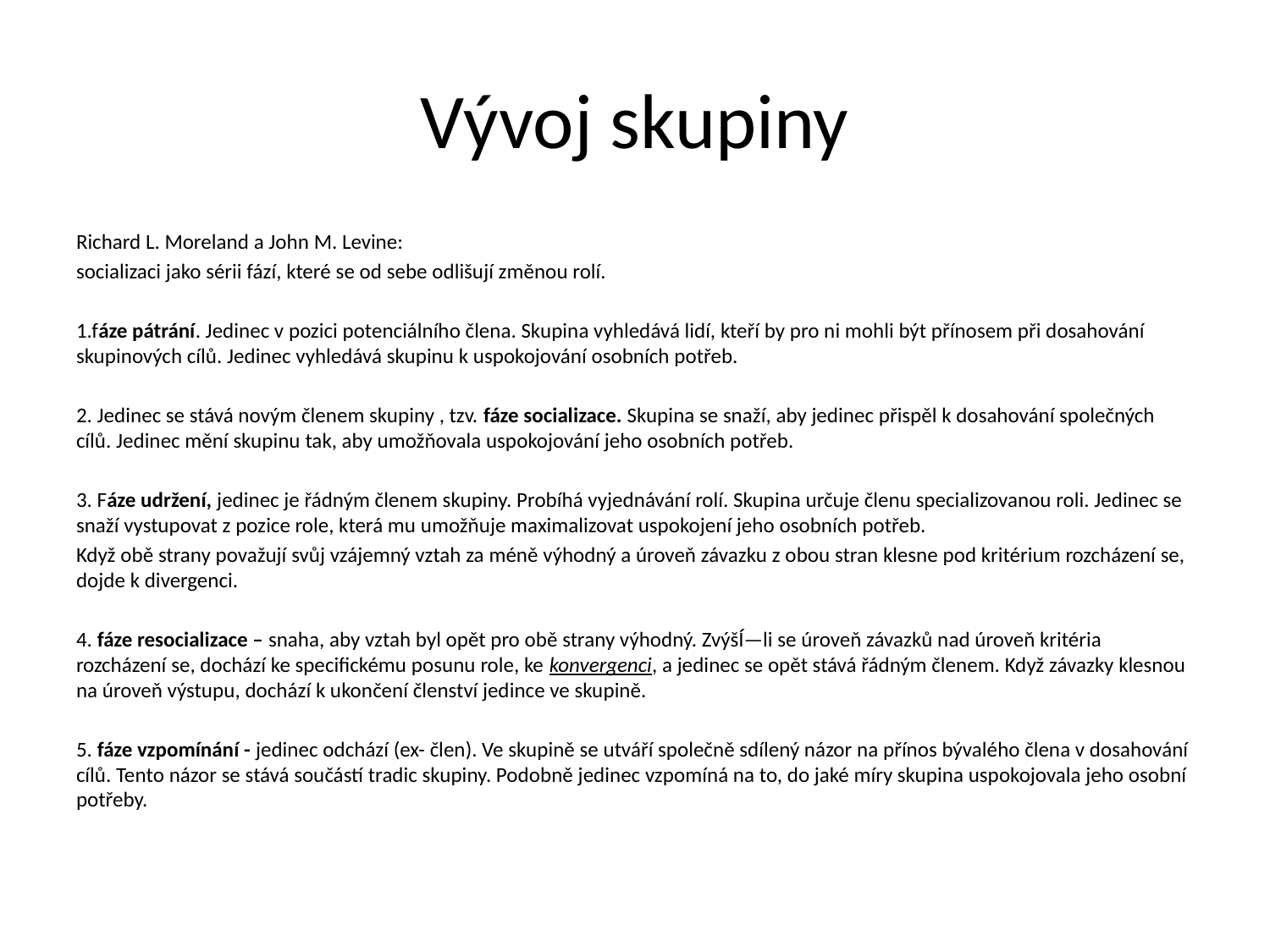

# Vývoj skupiny
Richard L. Moreland a John M. Levine:
socializaci jako sérii fází, které se od sebe odlišují změnou rolí.

1.fáze pátrání. Jedinec v pozici potenciálního člena. Skupina vyhledává lidí, kteří by pro ni mohli být přínosem při dosahování skupinových cílů. Jedinec vyhledává skupinu k uspokojování osobních potřeb.

2. Jedinec se stává novým členem skupiny , tzv. fáze socializace. Skupina se snaží, aby jedinec přispěl k dosahování společných cílů. Jedinec mění skupinu tak, aby umožňovala uspokojování jeho osobních potřeb.

3. Fáze udržení, jedinec je řádným členem skupiny. Probíhá vyjednávání rolí. Skupina určuje členu specializovanou roli. Jedinec se snaží vystupovat z pozice role, která mu umožňuje maximalizovat uspokojení jeho osobních potřeb.
Když obě strany považují svůj vzájemný vztah za méně výhodný a úroveň závazku z obou stran klesne pod kritérium rozcházení se, dojde k divergenci.

4. fáze resocializace – snaha, aby vztah byl opět pro obě strany výhodný. ZvýšÍ—li se úroveň závazků nad úroveň kritéria rozcházení se, dochází ke specifickému posunu role, ke konvergenci, a jedinec se opět stává řádným členem. Když závazky klesnou na úroveň výstupu, dochází k ukončení členství jedince ve skupině.

5. fáze vzpomínání - jedinec odchází (ex- člen). Ve skupině se utváří společně sdílený názor na přínos bývalého člena v dosahování cílů. Tento názor se stává součástí tradic skupiny. Podobně jedinec vzpomíná na to, do jaké míry skupina uspokojovala jeho osobní potřeby.